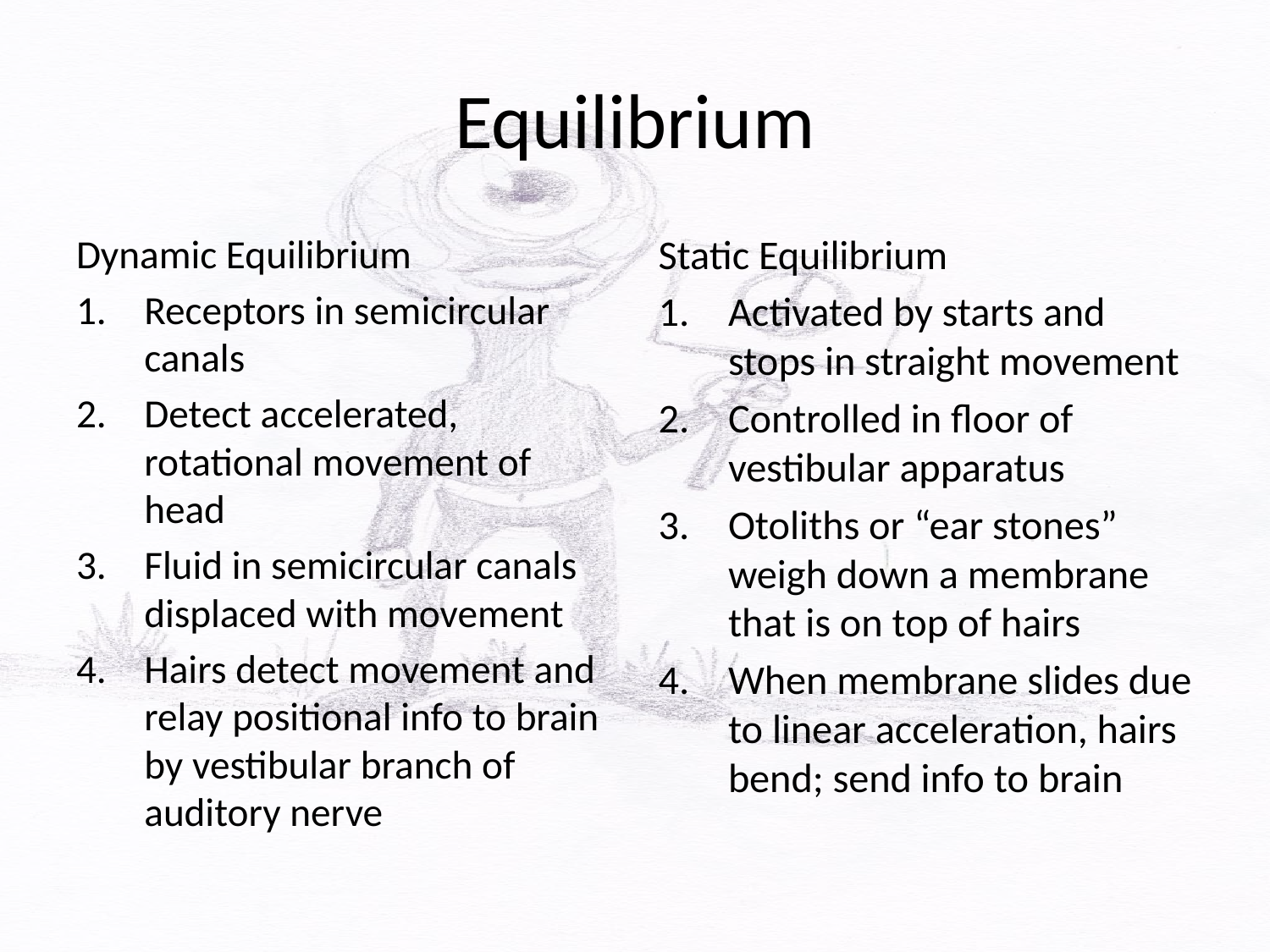

# Equilibrium
Dynamic Equilibrium
Receptors in semicircular canals
Detect accelerated, rotational movement of head
Fluid in semicircular canals displaced with movement
Hairs detect movement and relay positional info to brain by vestibular branch of auditory nerve
Static Equilibrium
Activated by starts and stops in straight movement
Controlled in floor of vestibular apparatus
Otoliths or “ear stones” weigh down a membrane that is on top of hairs
When membrane slides due to linear acceleration, hairs bend; send info to brain